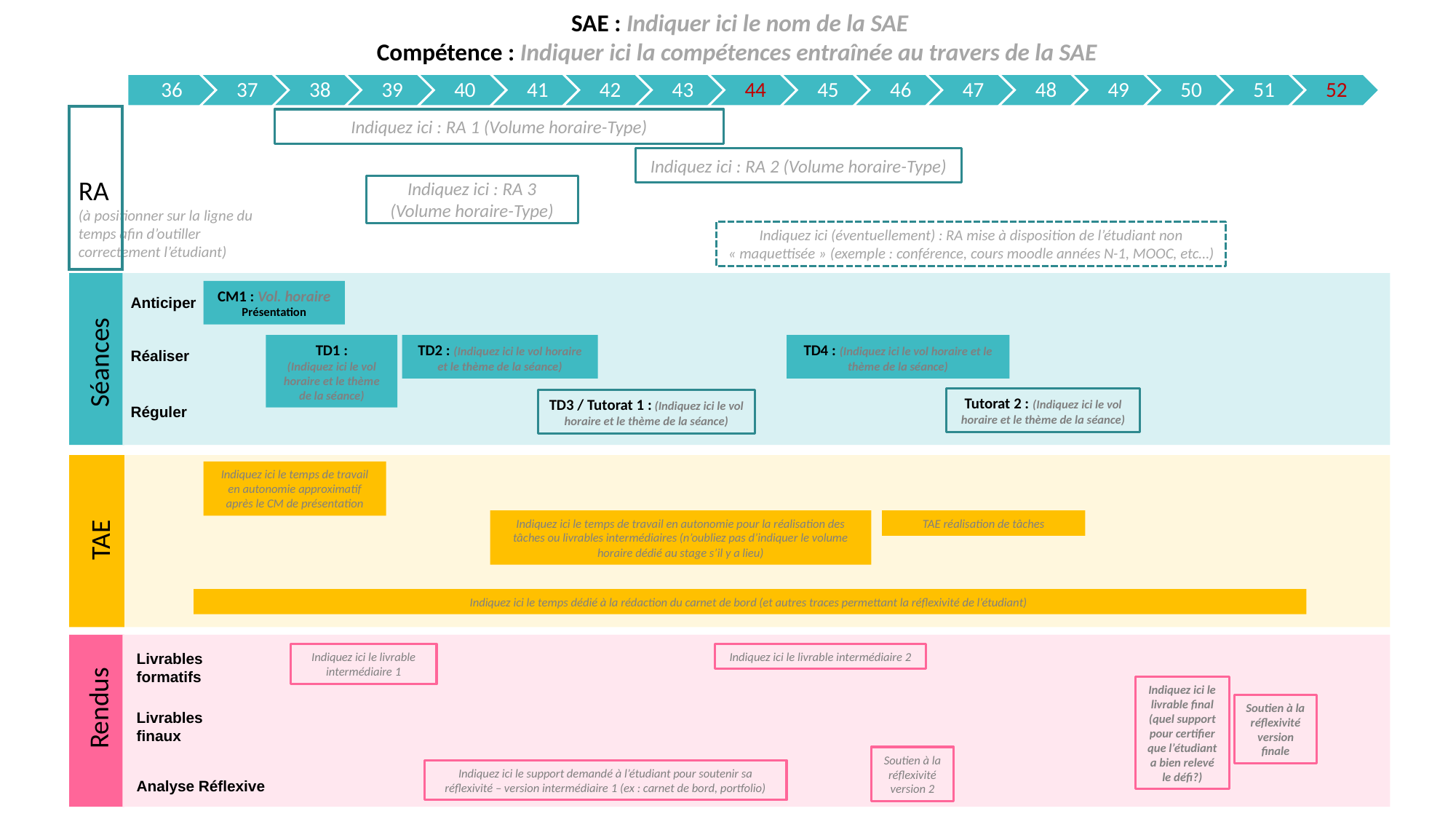

SAE : Indiquer ici le nom de la SAE
Compétence : Indiquer ici la compétences entraînée au travers de la SAE
36
37
38
39
40
41
42
43
44
45
46
47
48
49
50
51
52

Indiquez ici : RA 1 (Volume horaire-Type)

Indiquez ici : RA 2 (Volume horaire-Type)
RA
(à positionner sur la ligne du temps afin d’outiller correctement l’étudiant)
Indiquez ici : RA 3 (Volume horaire-Type)
Indiquez ici (éventuellement) : RA mise à disposition de l’étudiant non « maquettisée » (exemple : conférence, cours moodle années N-1, MOOC, etc…)

CM1 : Vol. horaire
Présentation
Anticiper
TD1 :
(Indiquez ici le vol horaire et le thème de la séance)
TD2 : (Indiquez ici le vol horaire et le thème de la séance)
TD4 : (Indiquez ici le vol horaire et le thème de la séance)
Réaliser
Séances
Tutorat 2 : (Indiquez ici le vol horaire et le thème de la séance)
TD3 / Tutorat 1 : (Indiquez ici le vol horaire et le thème de la séance)
Réguler

Indiquez ici le temps de travail en autonomie approximatif après le CM de présentation
Indiquez ici le temps de travail en autonomie pour la réalisation des tâches ou livrables intermédiaires (n’oubliez pas d’indiquer le volume horaire dédié au stage s’il y a lieu)
TAE réalisation de tâches
TAE
Indiquez ici le temps dédié à la rédaction du carnet de bord (et autres traces permettant la réflexivité de l’étudiant)

Livrables
formatifs
Indiquez ici le livrable intermédiaire 2
Indiquez ici le livrable intermédiaire 1
Indiquez ici le livrable final (quel support pour certifier que l’étudiant a bien relevé le défi?)
Rendus
Soutien à la réflexivité
version finale
Livrables
finaux
Soutien à la réflexivité version 2
Indiquez ici le support demandé à l’étudiant pour soutenir sa réflexivité – version intermédiaire 1 (ex : carnet de bord, portfolio)
Analyse Réflexive